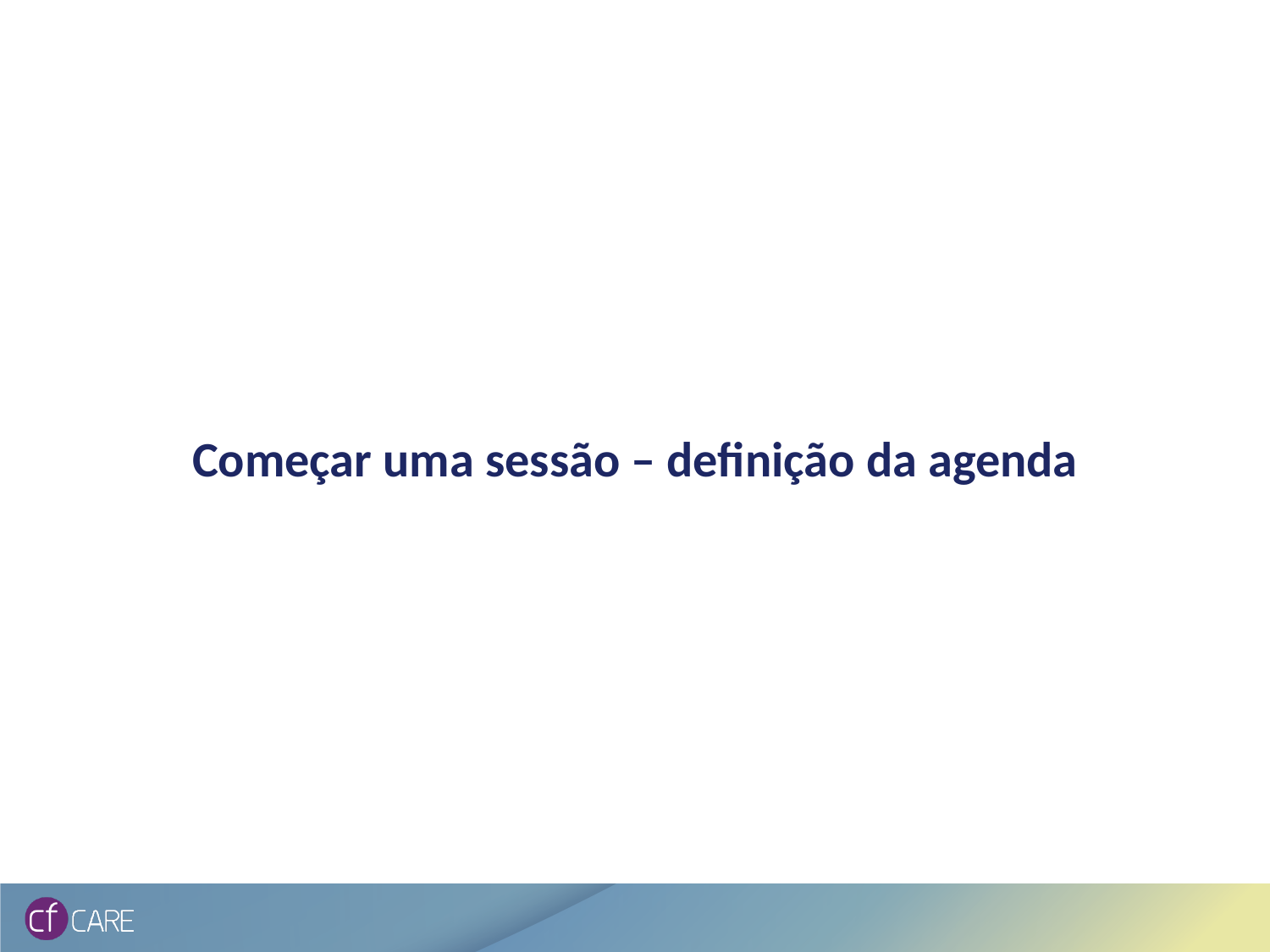

# Começar uma sessão – definição da agenda